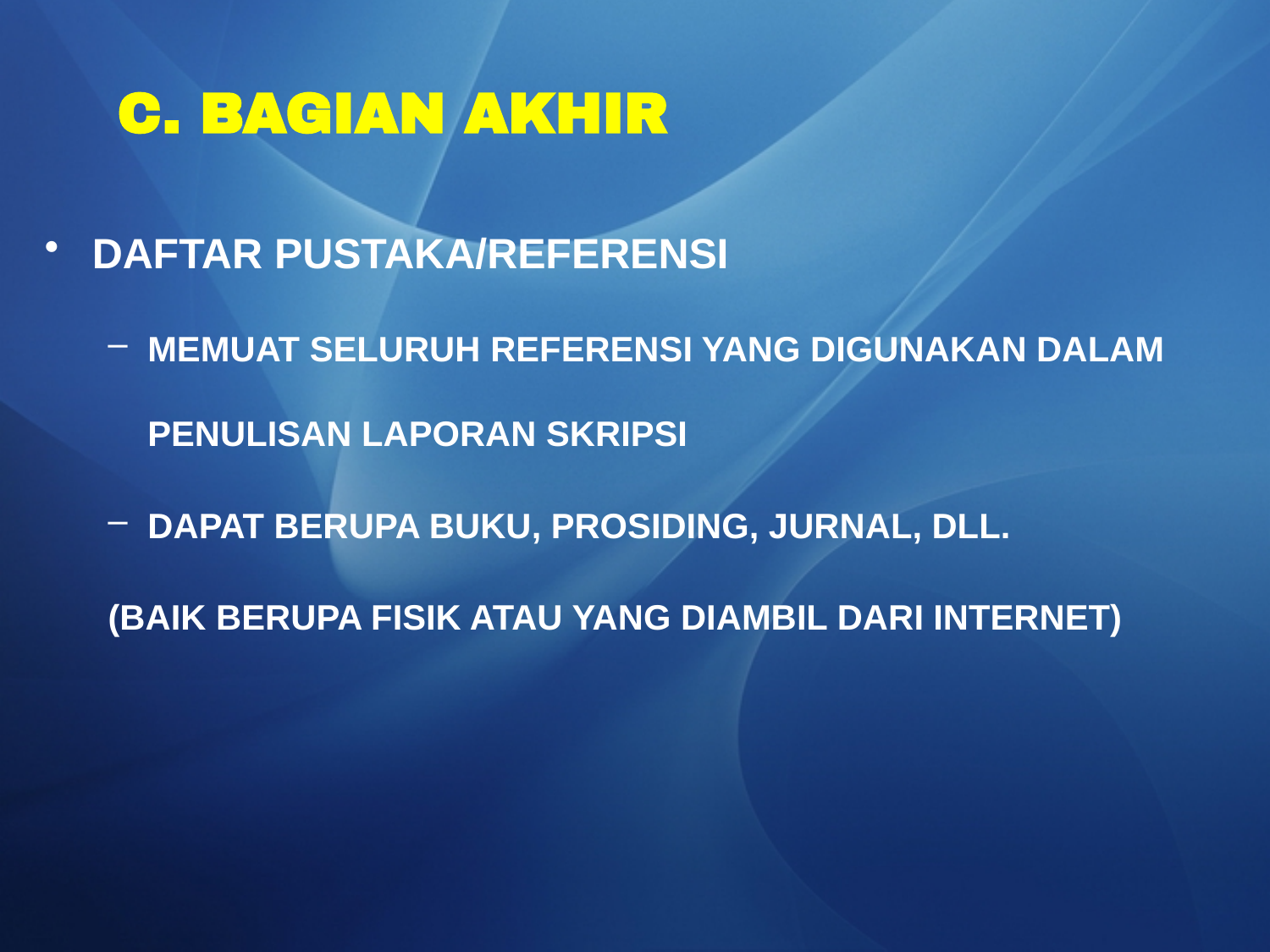

# C. BAGIAN AKHIR
DAFTAR PUSTAKA/REFERENSI
MEMUAT SELURUH REFERENSI YANG DIGUNAKAN DALAM PENULISAN LAPORAN SKRIPSI
DAPAT BERUPA BUKU, PROSIDING, JURNAL, DLL.
(BAIK BERUPA FISIK ATAU YANG DIAMBIL DARI INTERNET)